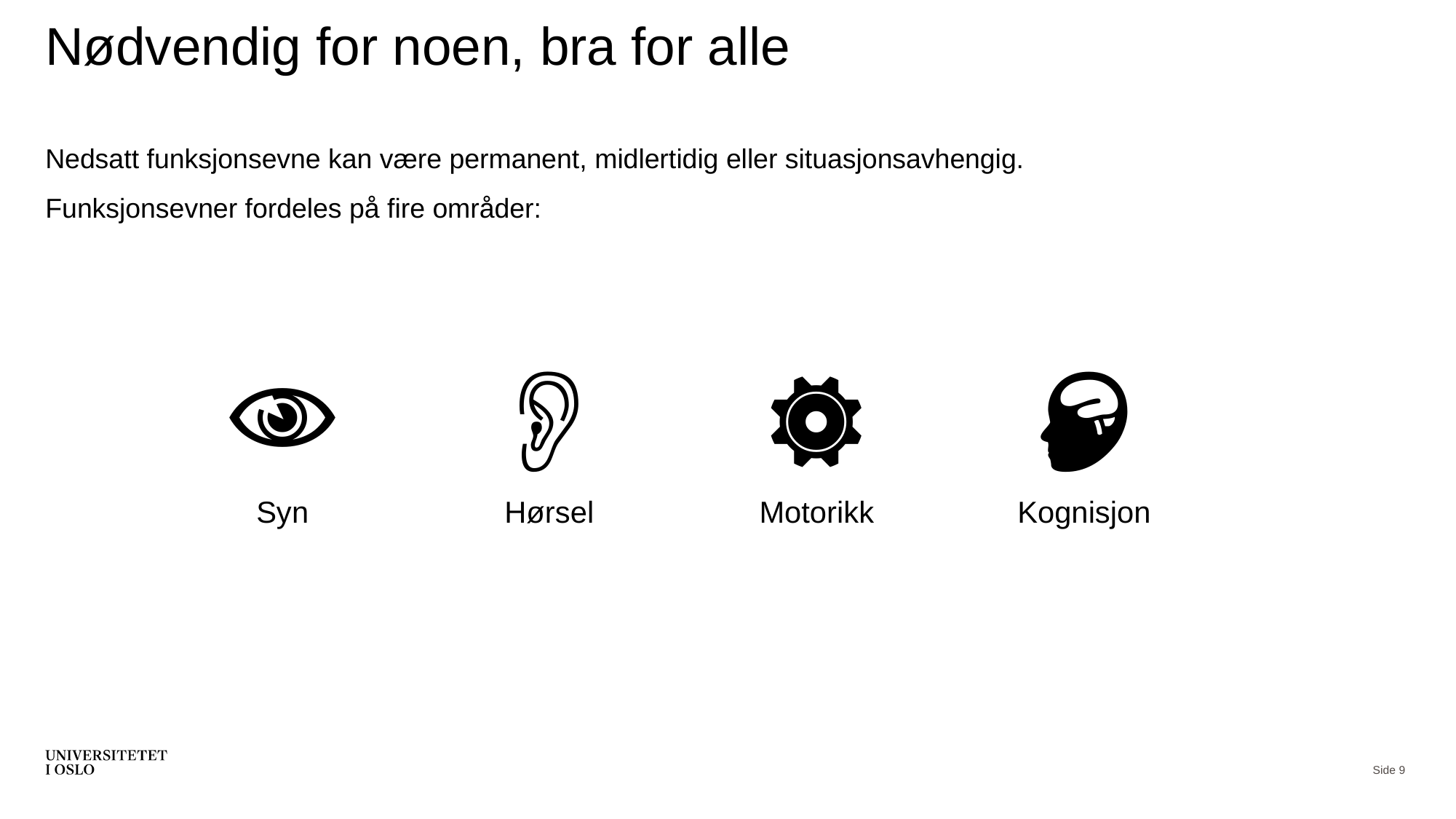

# Nødvendig for noen, bra for alle
Nedsatt funksjonsevne kan være permanent, midlertidig eller situasjonsavhengig.
Funksjonsevner fordeles på fire områder:

⚙️
Motorikk
🧠
Kognisjon
👁
Syn
👂
Hørsel

Side 9